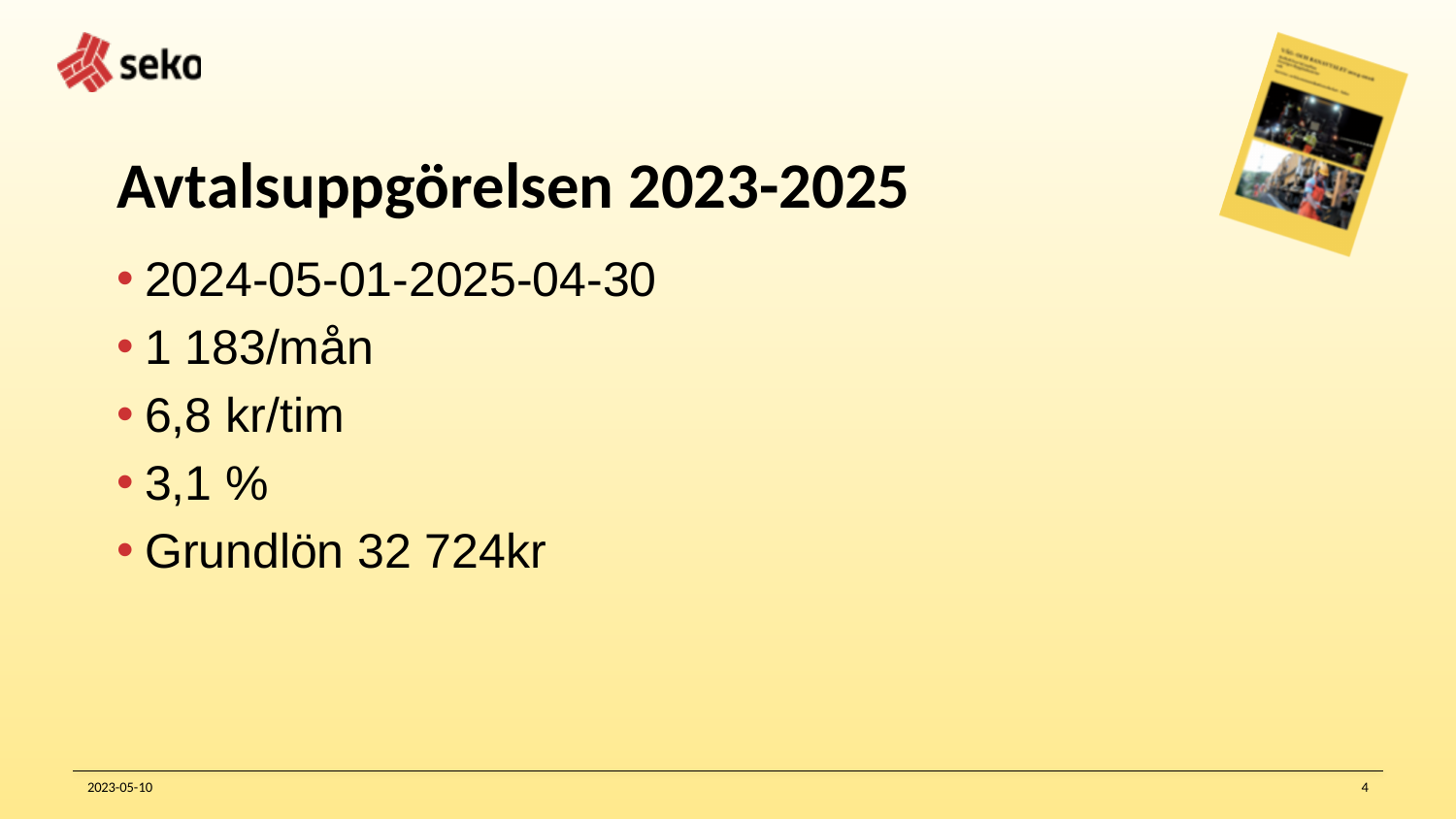

# Avtalsuppgörelsen 2023-2025
2024-05-01-2025-04-30
1 183/mån
6,8 kr/tim
3,1 %
Grundlön 32 724kr

2023-05-10

4